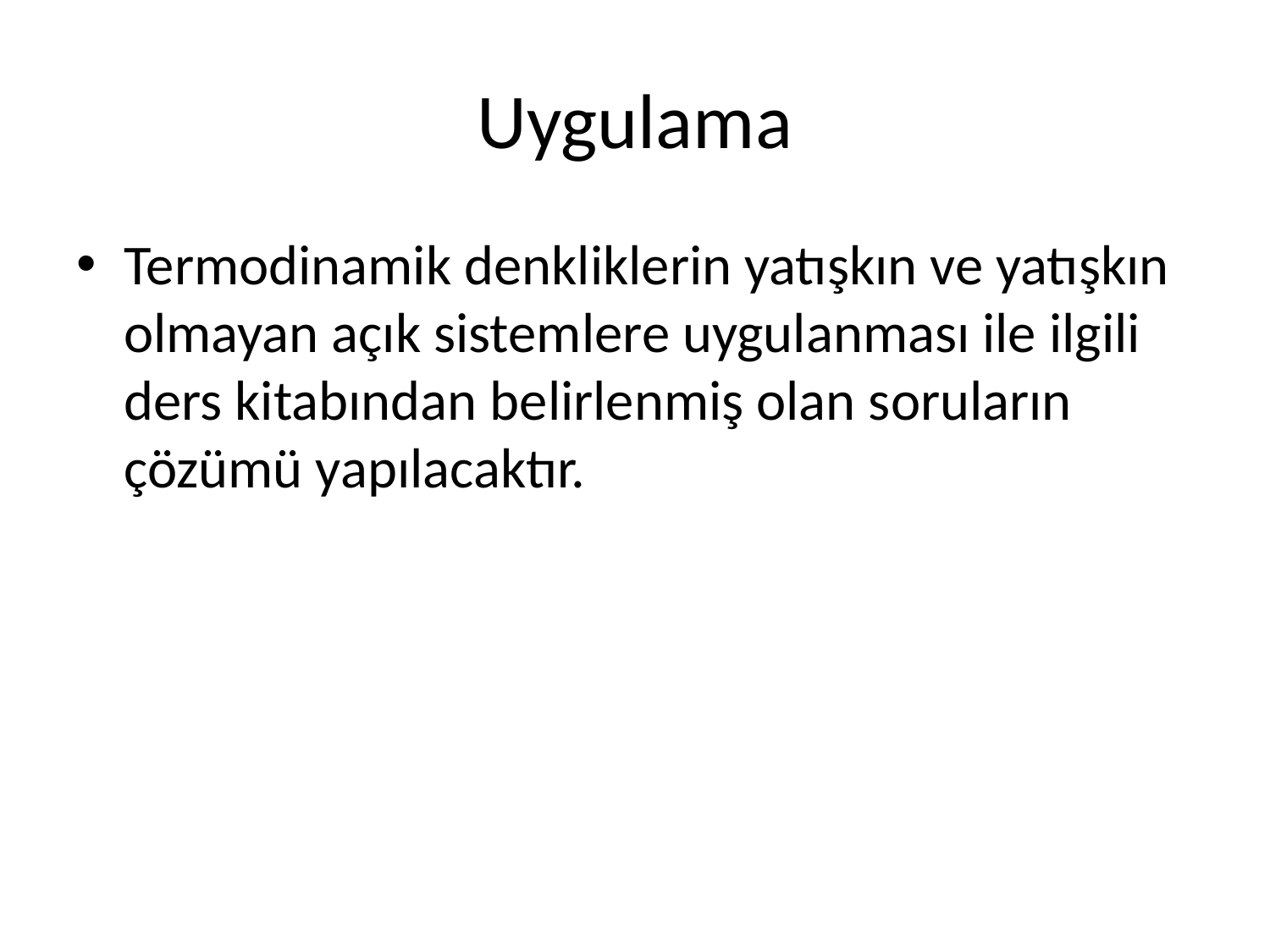

# Uygulama
Termodinamik denkliklerin yatışkın ve yatışkın olmayan açık sistemlere uygulanması ile ilgili ders kitabından belirlenmiş olan soruların çözümü yapılacaktır.